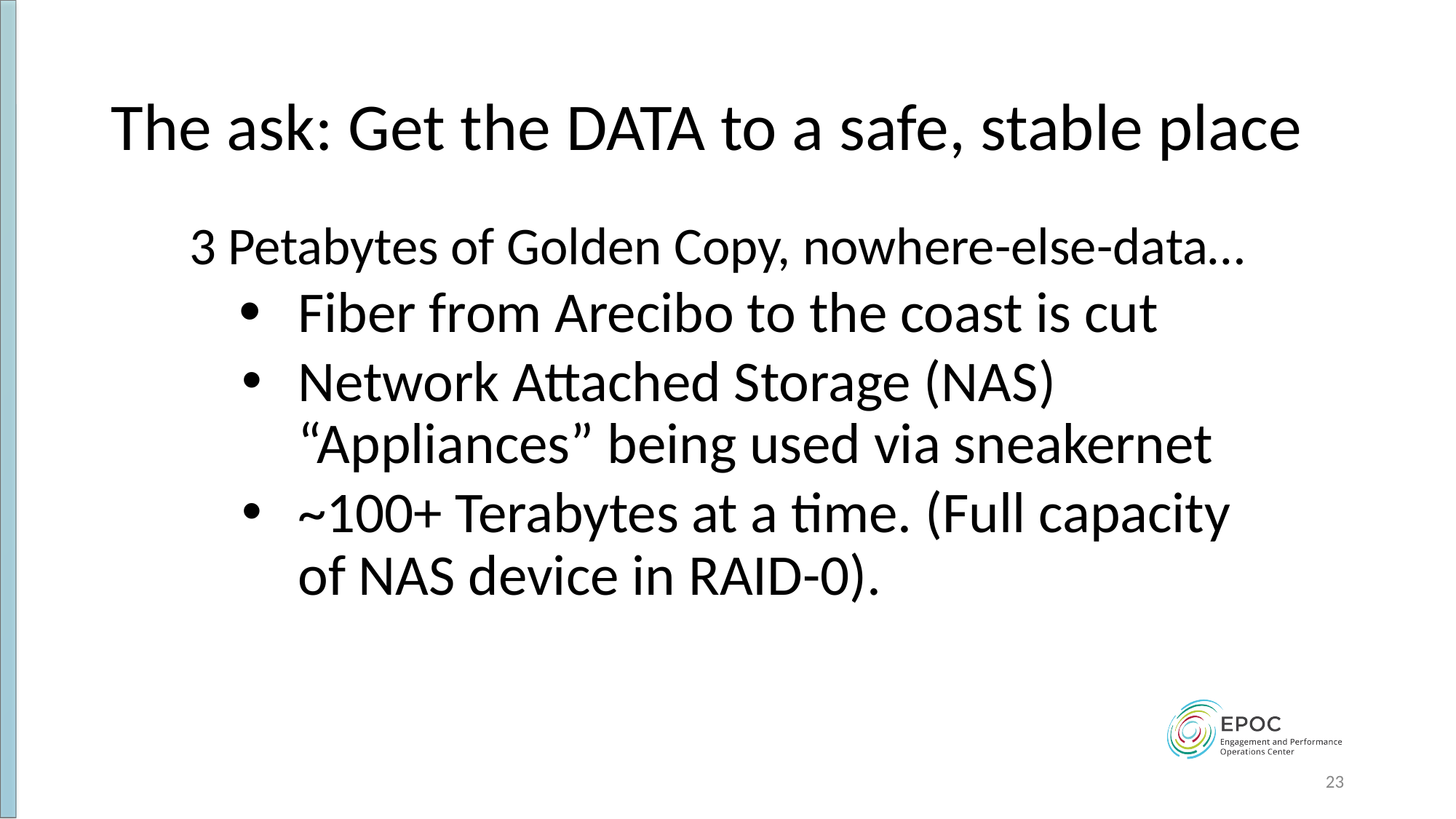

The ask: Get the DATA to a safe, stable place
3 Petabytes of Golden Copy, nowhere-else-data…
Fiber from Arecibo to the coast is cut
Network Attached Storage (NAS) “Appliances” being used via sneakernet
~100+ Terabytes at a time. (Full capacity of NAS device in RAID-0).

23